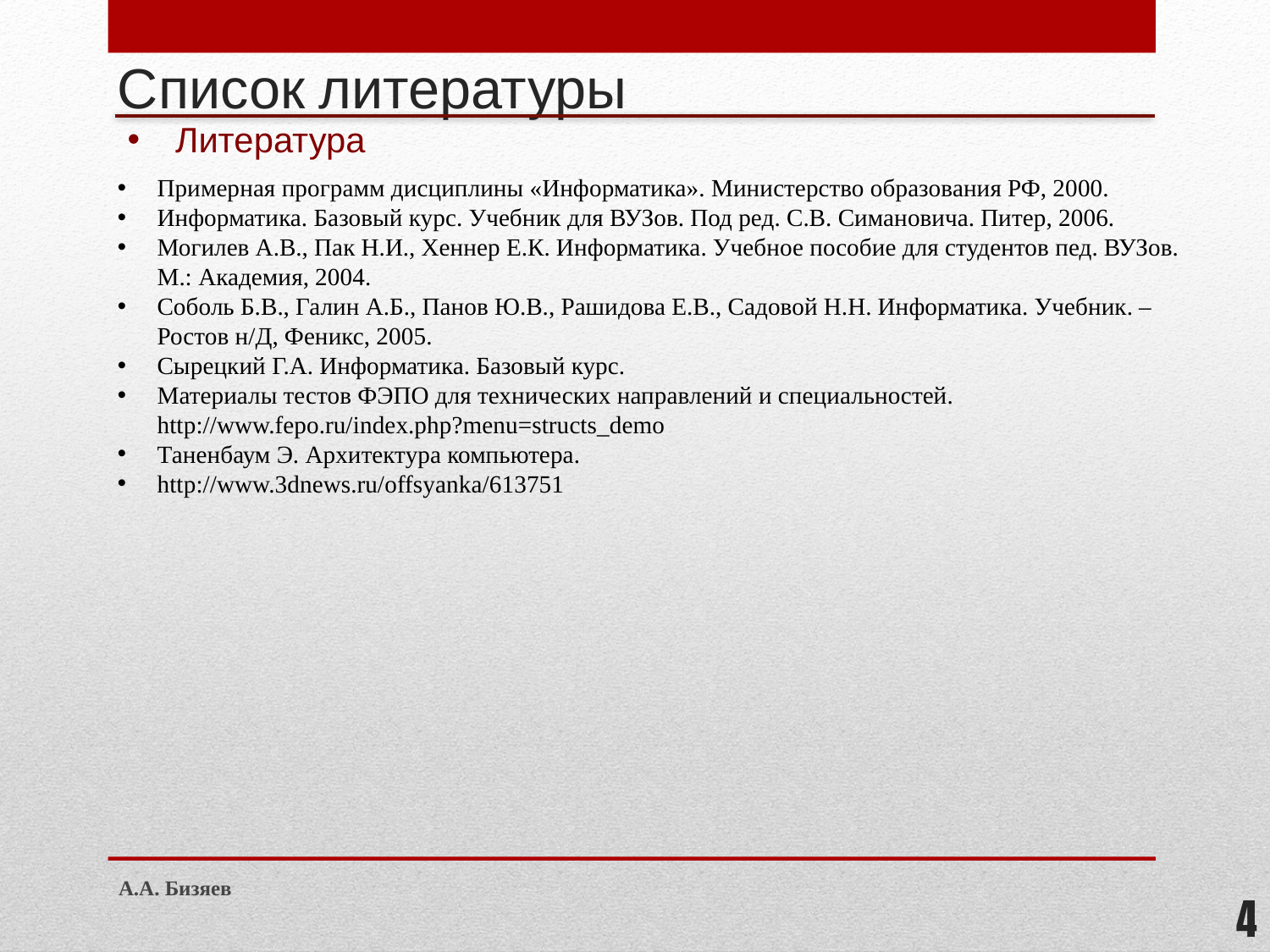

# Список литературы
Литература
Примерная программ дисциплины «Информатика». Министерство образования РФ, 2000.
Информатика. Базовый курс. Учебник для ВУЗов. Под ред. С.В. Симановича. Питер, 2006.
Могилев А.В., Пак Н.И., Хеннер Е.К. Информатика. Учебное пособие для студентов пед. ВУЗов. М.: Академия, 2004.
Соболь Б.В., Галин А.Б., Панов Ю.В., Рашидова Е.В., Садовой Н.Н. Информатика. Учебник. – Ростов н/Д, Феникс, 2005.
Сырецкий Г.А. Информатика. Базовый курс.
Материалы тестов ФЭПО для технических направлений и специальностей. http://www.fepo.ru/index.php?menu=structs_demo
Таненбаум Э. Архитектура компьютера.
http://www.3dnews.ru/offsyanka/613751

А.А. Бизяев
4